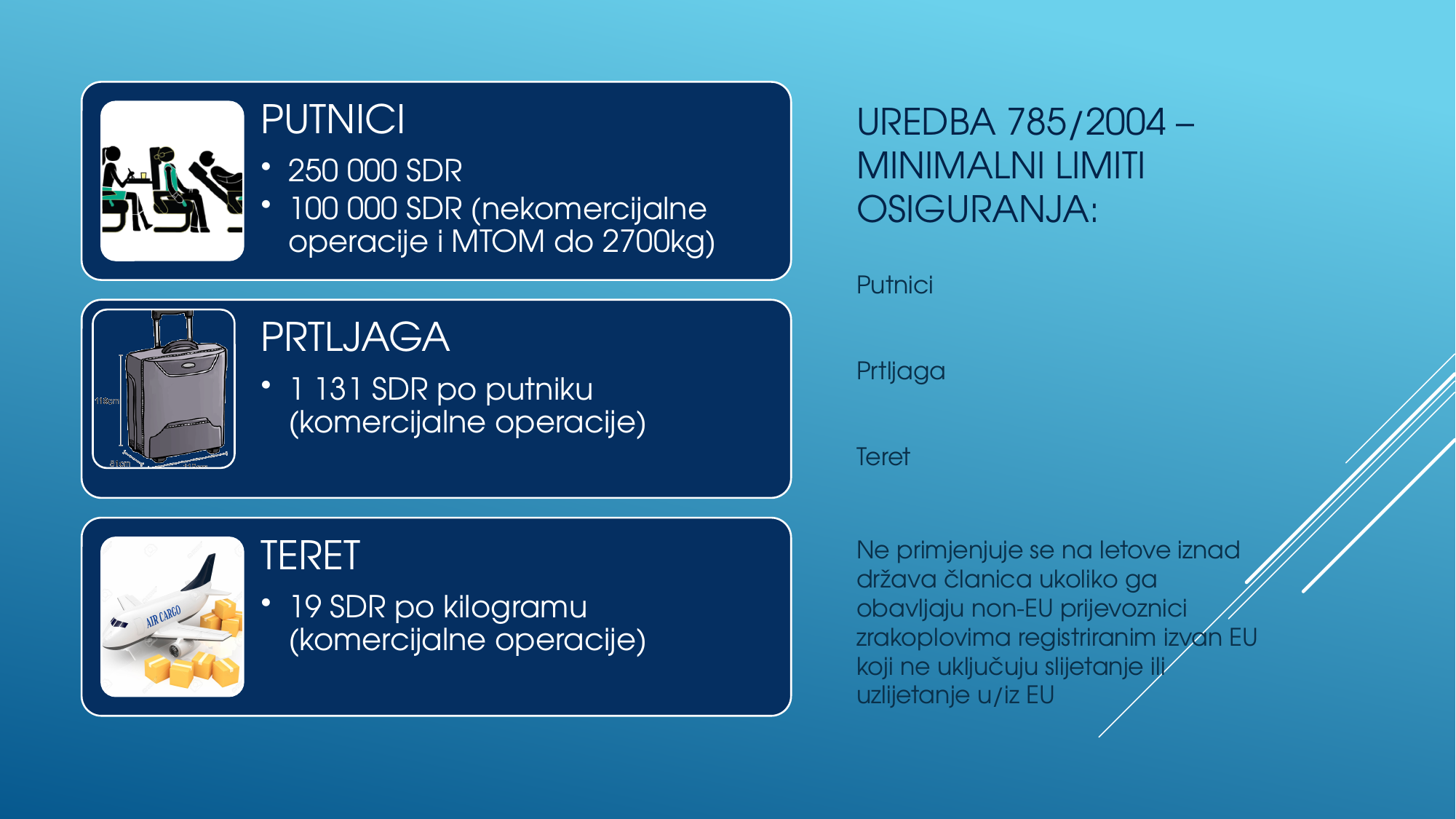

PUTNICI
250 000 SDR
100 000 SDR (nekomercijalne operacije i MTOM do 2700kg)
PRTLJAGA
1 131 SDR po putniku (komercijalne operacije)
TERET
19 SDR po kilogramu (komercijalne operacije)
# UREDBA 785/2004 – MINIMALNI LIMITI OSIGURANJA:
Putnici

Prtljaga

Teret

Ne primjenjuje se na letove iznad država članica ukoliko ga obavljaju non-EU prijevoznici zrakoplovima registriranim izvan EU koji ne uključuju slijetanje ili uzlijetanje u/iz EU